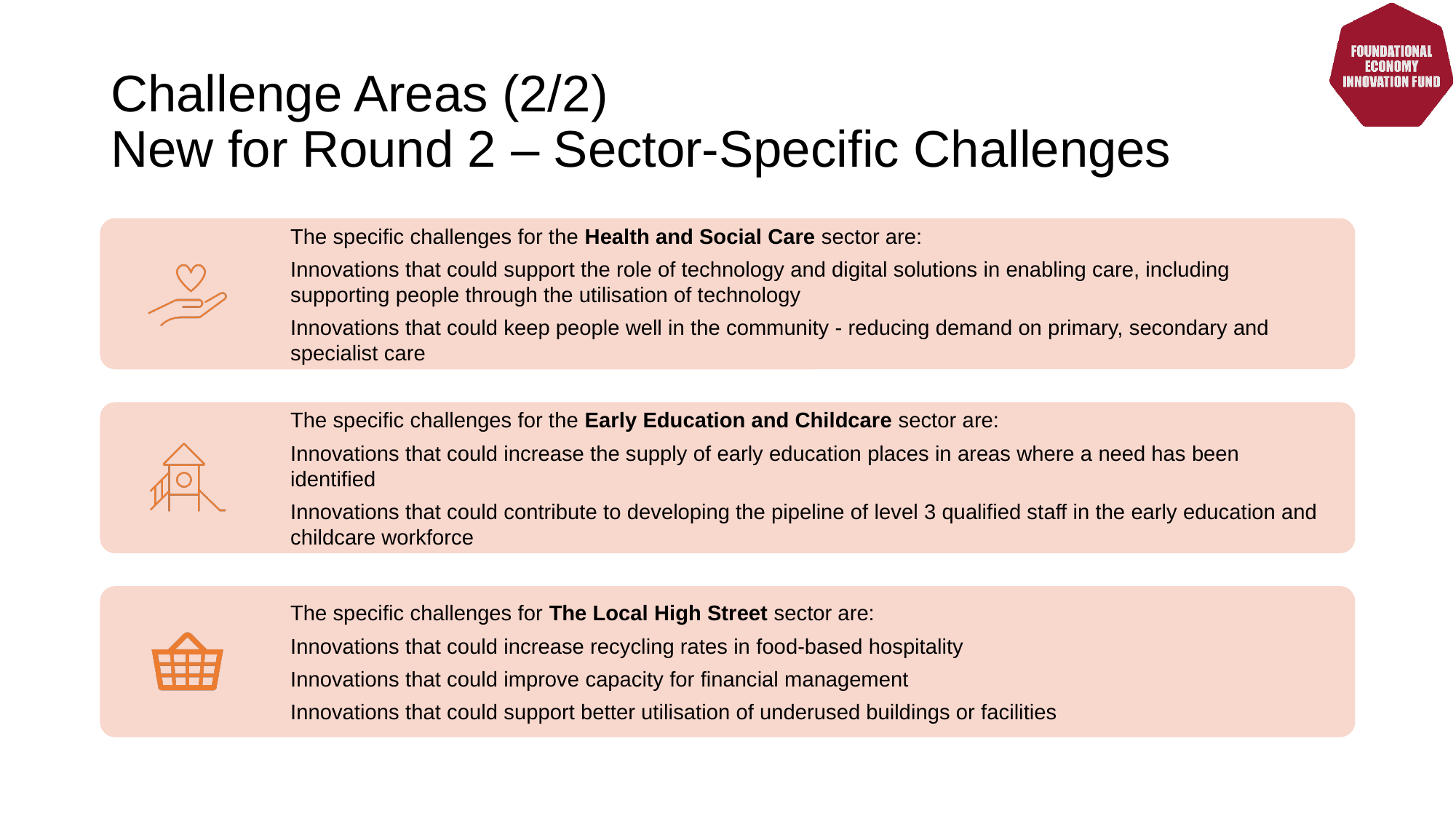

# Challenge Areas (2/2) New for Round 2 – Sector-Specific Challenges
The specific challenges for the Health and Social Care sector are:
Innovations that could support the role of technology and digital solutions in enabling care, including supporting people through the utilisation of technology
Innovations that could keep people well in the community - reducing demand on primary, secondary and specialist care​
The specific challenges for the Early Education and Childcare sector are:
Innovations that could increase the supply of early education places in areas where a need has been identified
Innovations that could contribute to developing the pipeline of level 3 qualified staff in the early education and childcare workforce
The specific challenges for The Local High Street sector are:
Innovations that could increase recycling rates in food-based hospitality
Innovations that could improve capacity for financial management
Innovations that could support better utilisation of underused buildings or facilities